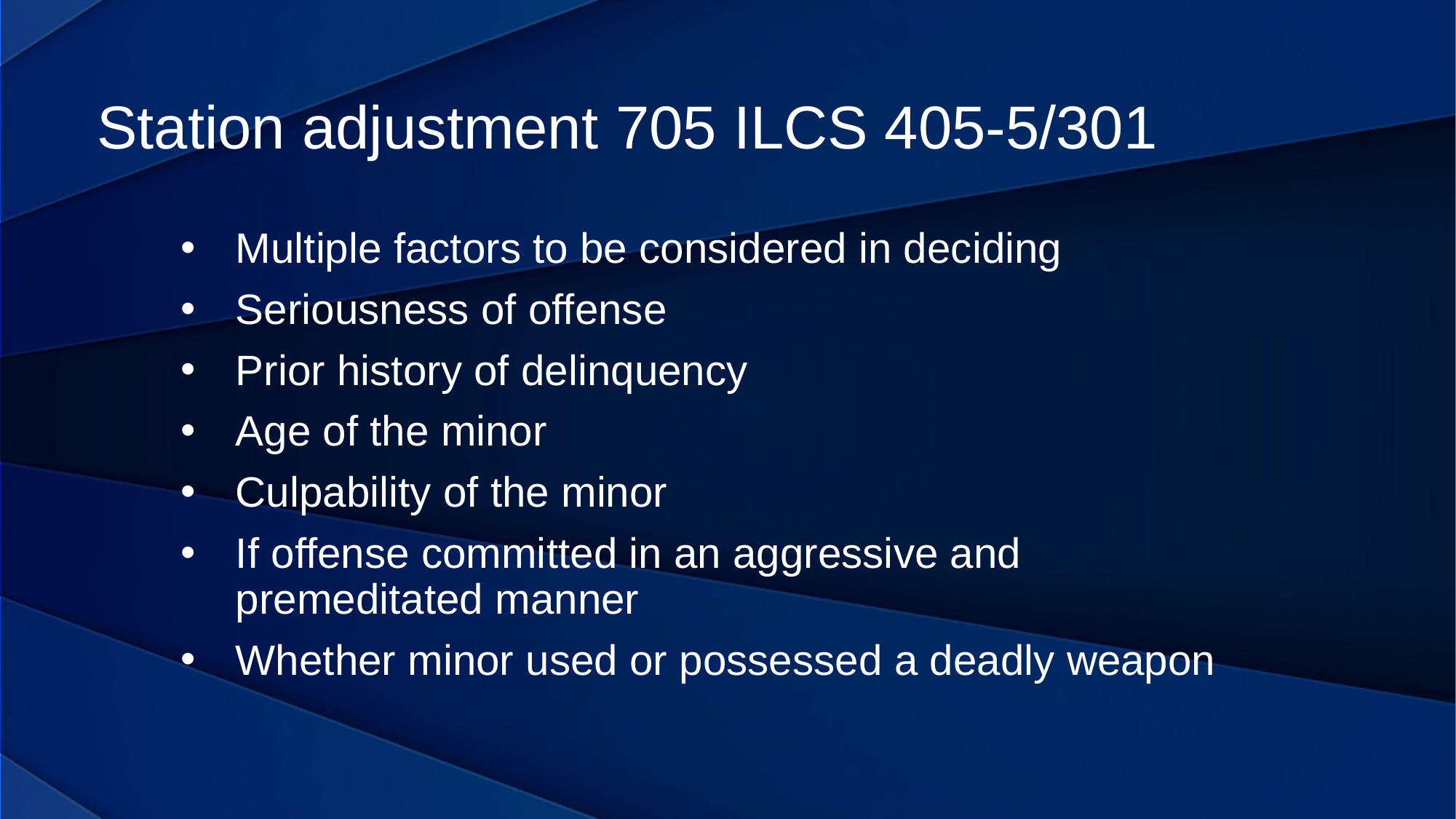

Station adjustment 705 ILCS 405-5/301
Multiple factors to be considered in deciding
Seriousness of offense
Prior history of delinquency
Age of the minor
Culpability of the minor
If offense committed in an aggressive and premeditated manner
Whether minor used or possessed a deadly weapon